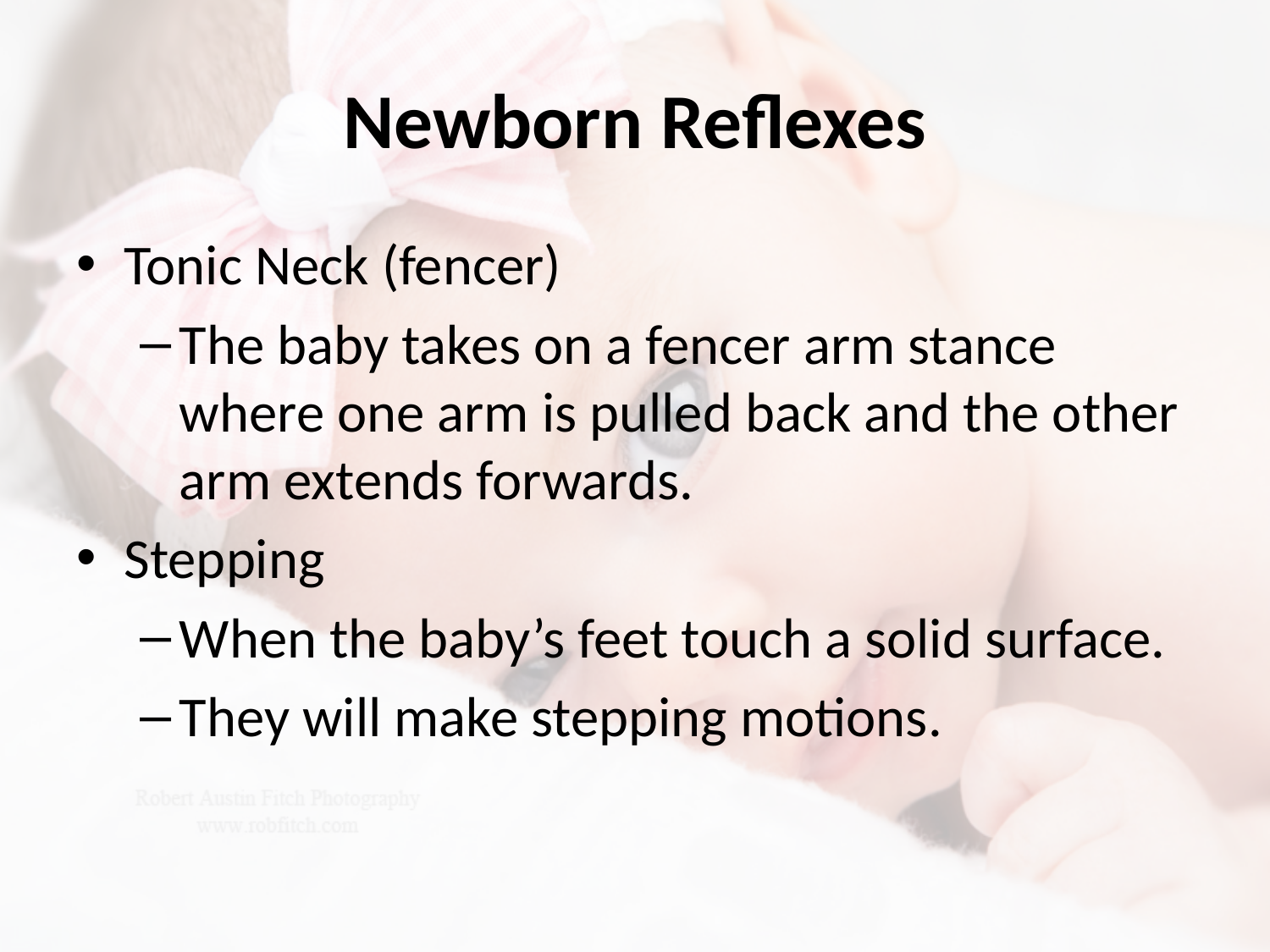

# Newborn Reflexes
Tonic Neck (fencer)
The baby takes on a fencer arm stance where one arm is pulled back and the other arm extends forwards.
Stepping
When the baby’s feet touch a solid surface.
They will make stepping motions.